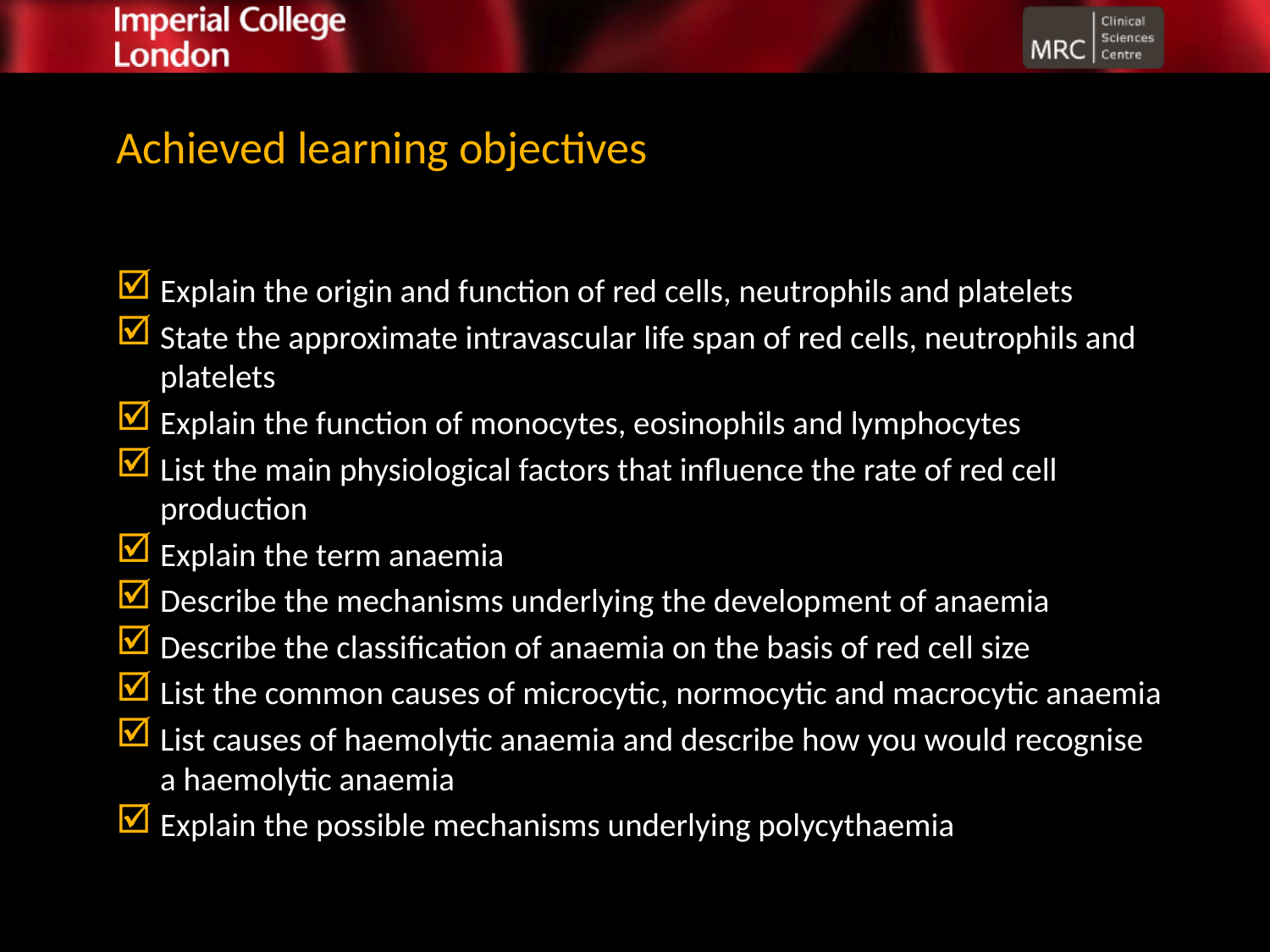

# Achieved learning objectives
Explain the origin and function of red cells, neutrophils and platelets
State the approximate intravascular life span of red cells, neutrophils and platelets
Explain the function of monocytes, eosinophils and lymphocytes
List the main physiological factors that influence the rate of red cell production
Explain the term anaemia
Describe the mechanisms underlying the development of anaemia
Describe the classification of anaemia on the basis of red cell size
List the common causes of microcytic, normocytic and macrocytic anaemia
List causes of haemolytic anaemia and describe how you would recognise a haemolytic anaemia
Explain the possible mechanisms underlying polycythaemia